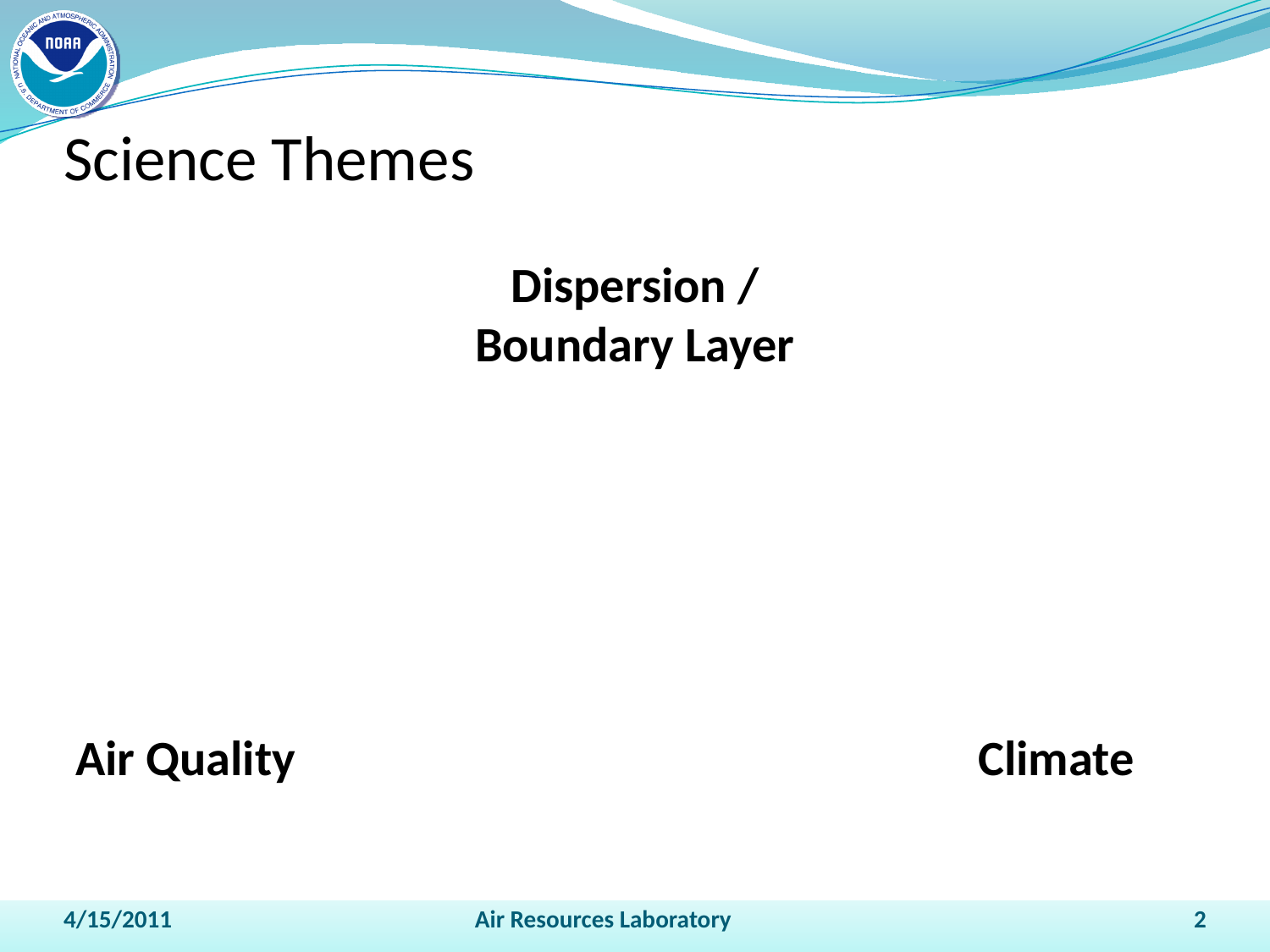

# Science Themes
Dispersion /
Boundary Layer
Air Quality
Climate
4/15/2011
Air Resources Laboratory
2